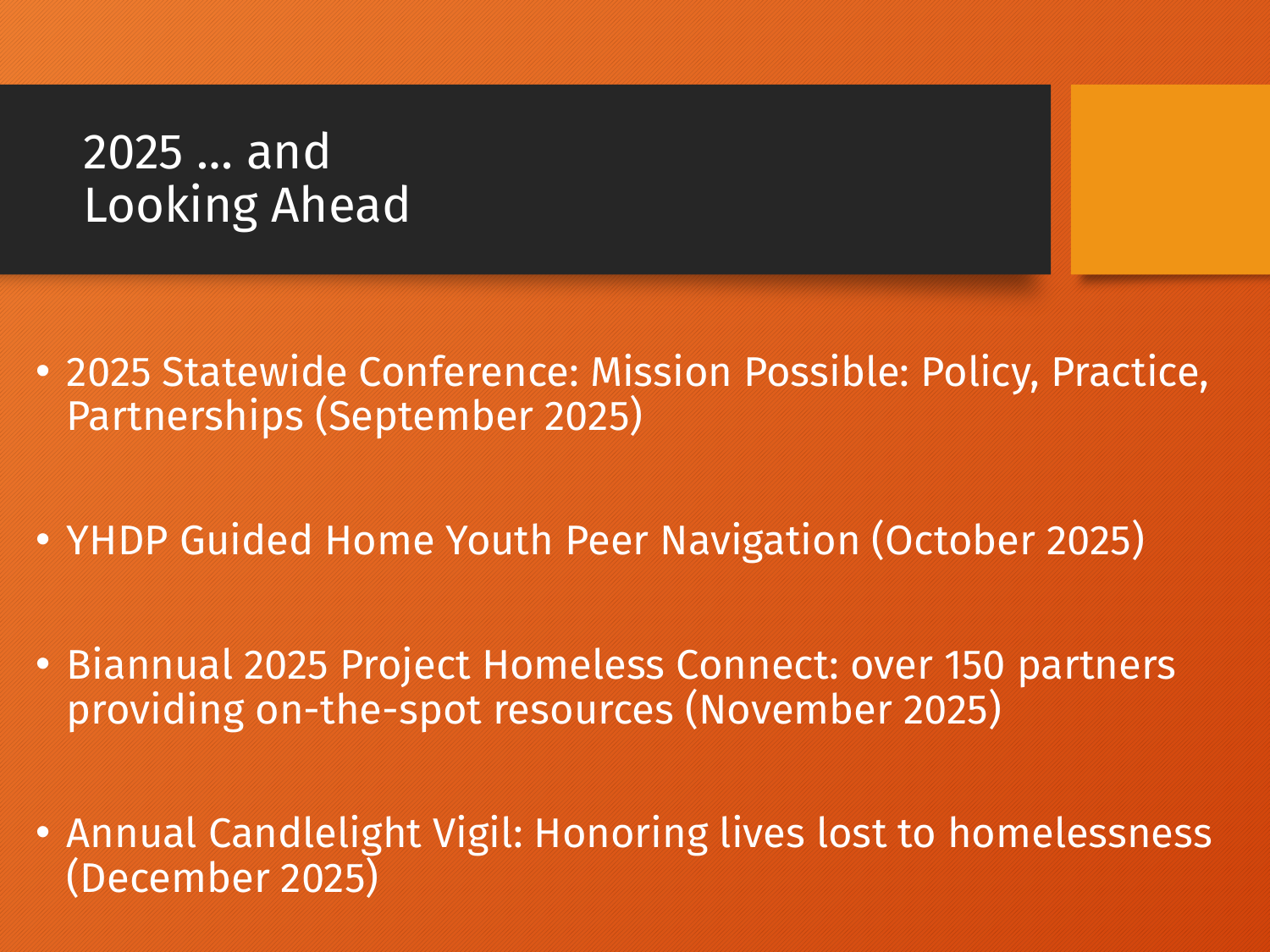

# 2025 … and Looking Ahead

2025 Statewide Conference: Mission Possible: Policy, Practice, Partnerships (September 2025)

YHDP Guided Home Youth Peer Navigation (October 2025)

Biannual 2025 Project Homeless Connect: over 150 partners providing on-the-spot resources (November 2025)

Annual Candlelight Vigil: Honoring lives lost to homelessness (December 2025)